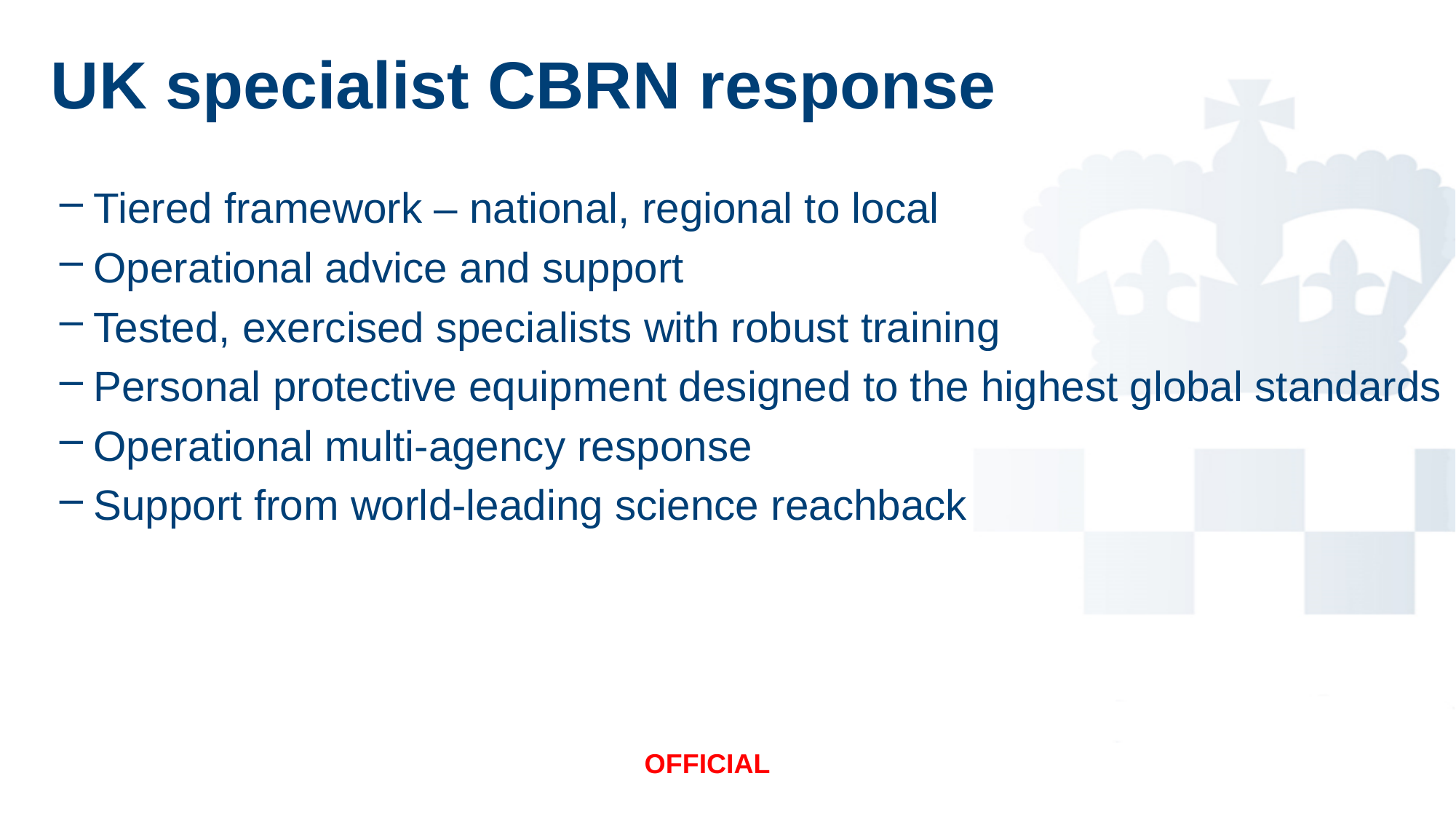

# UK specialist CBRN response
Tiered framework – national, regional to local
Operational advice and support
Tested, exercised specialists with robust training
Personal protective equipment designed to the highest global standards
Operational multi-agency response
Support from world-leading science reachback
OFFICIAL